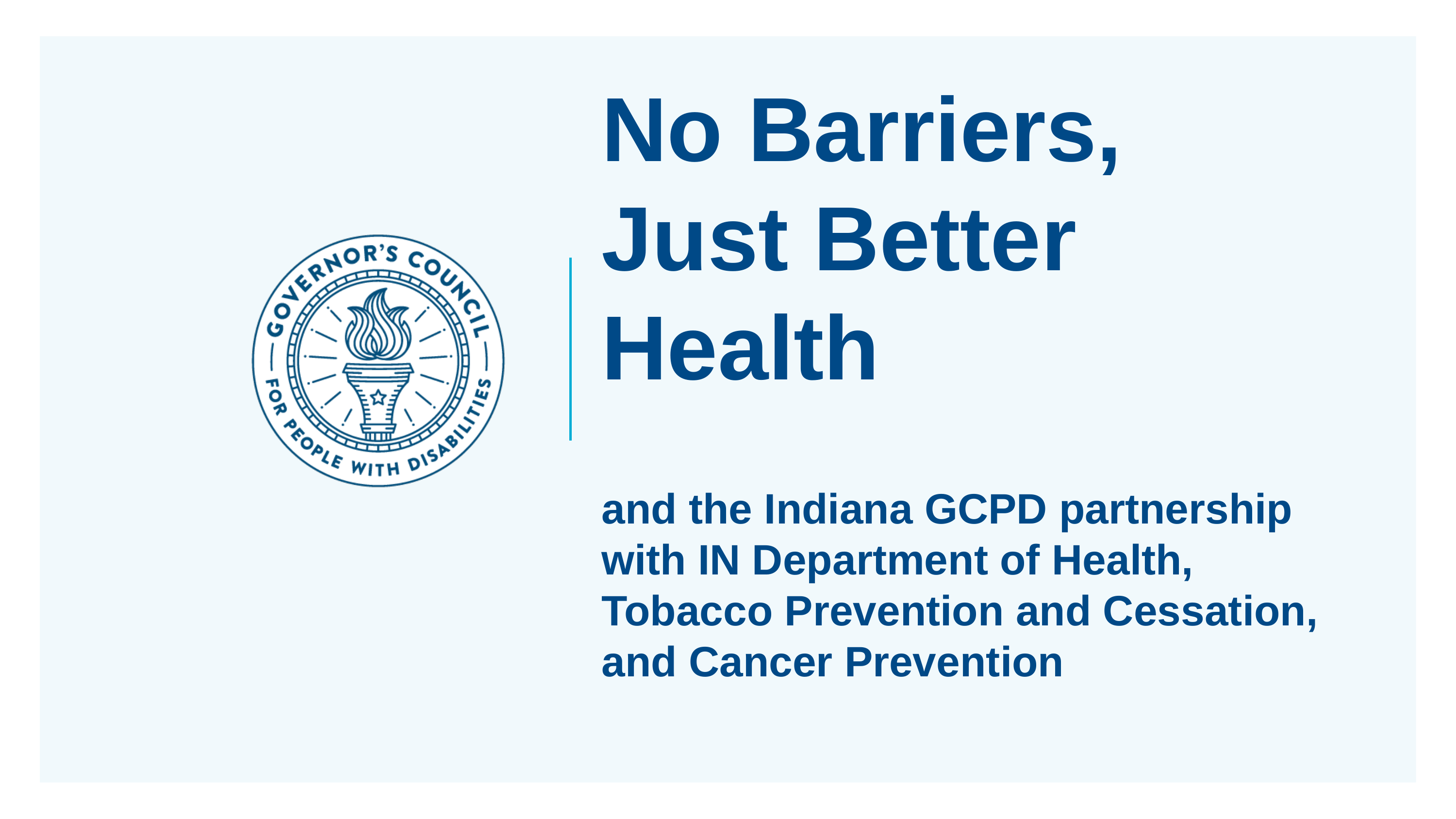

No Barriers,
Just Better Health

and the Indiana GCPD partnership with IN Department of Health, Tobacco Prevention and Cessation, and Cancer Prevention